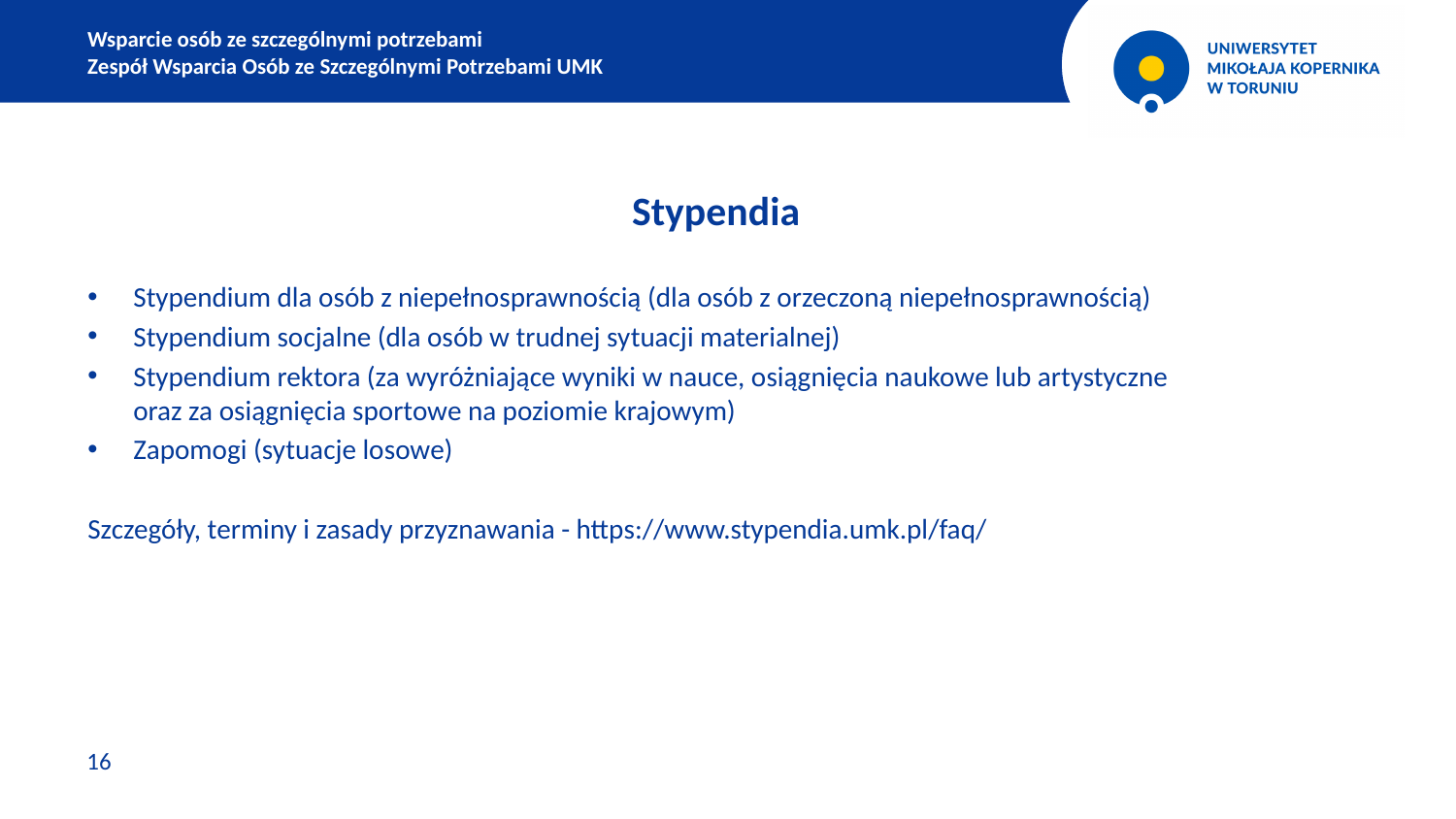

Wsparcie osób ze szczególnymi potrzebami
Zespół Wsparcia Osób ze Szczególnymi Potrzebami UMK

Stypendia

Stypendium dla osób z niepełnosprawnością (dla osób z orzeczoną niepełnosprawnością)
Stypendium socjalne (dla osób w trudnej sytuacji materialnej)
Stypendium rektora (za wyróżniające wyniki w nauce, osiągnięcia naukowe lub artystyczne
oraz za osiągnięcia sportowe na poziomie krajowym)
Zapomogi (sytuacje losowe)

Szczegóły, terminy i zasady przyznawania - https://www.stypendia.umk.pl/faq/